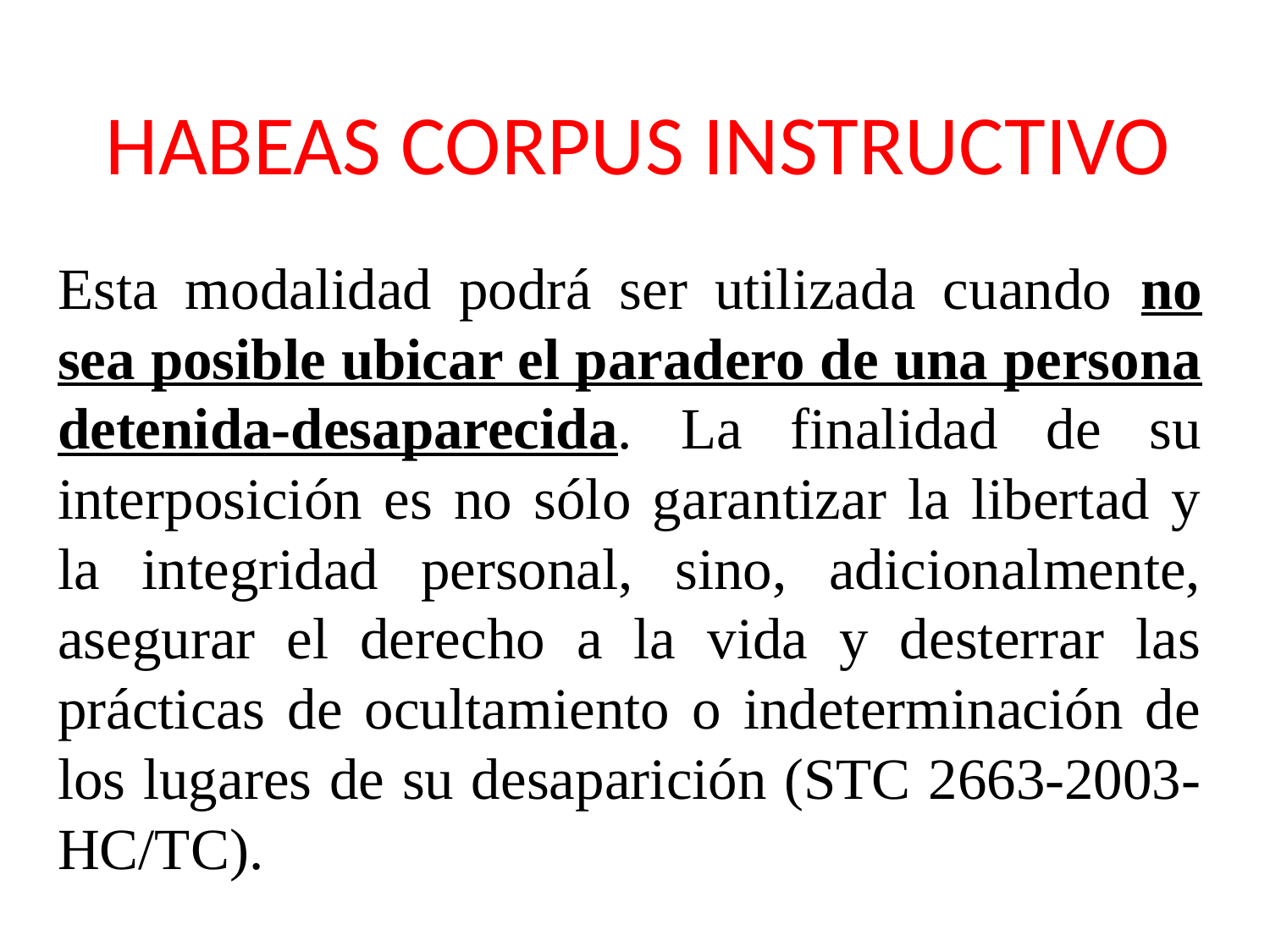

# HABEAS CORPUS INSTRUCTIVO

Esta modalidad podrá ser utilizada cuando no sea posible ubicar el paradero de una persona detenida-desaparecida. La finalidad de su interposición es no sólo garantizar la libertad y la integridad personal, sino, adicionalmente, asegurar el derecho a la vida y desterrar las prácticas de ocultamiento o indeterminación de los lugares de su desaparición (STC 2663-2003-HC/TC).